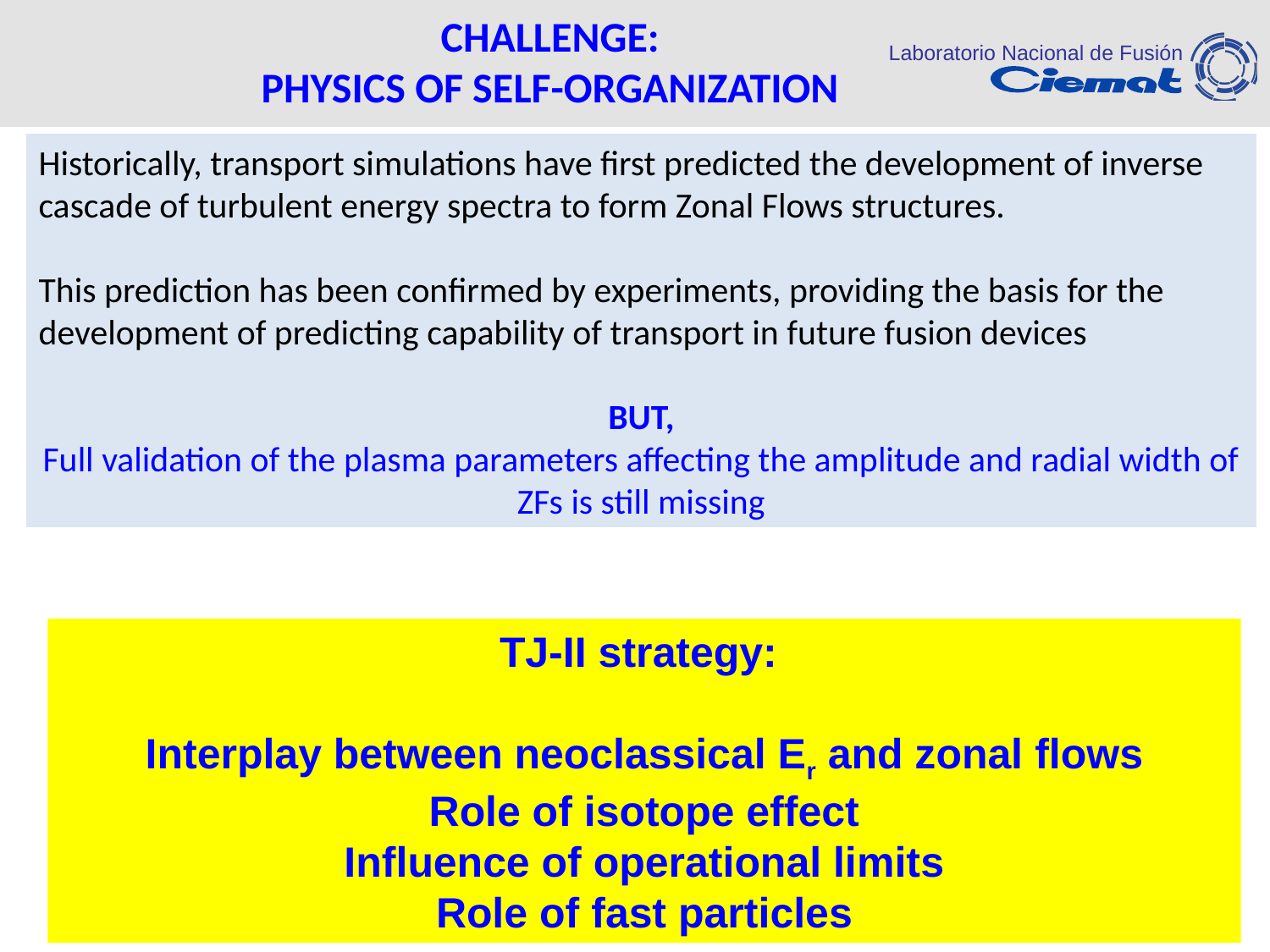

# CHALLENGE: PHYSICS OF SELF-ORGANIZATION
Historically, transport simulations have first predicted the development of inverse cascade of turbulent energy spectra to form Zonal Flows structures.

This prediction has been confirmed by experiments, providing the basis for the development of predicting capability of transport in future fusion devices

BUT,
Full validation of the plasma parameters affecting the amplitude and radial width of ZFs is still missing
TJ-II strategy:

Interplay between neoclassical Er and zonal flows
Role of isotope effect
Influence of operational limits
Role of fast particles